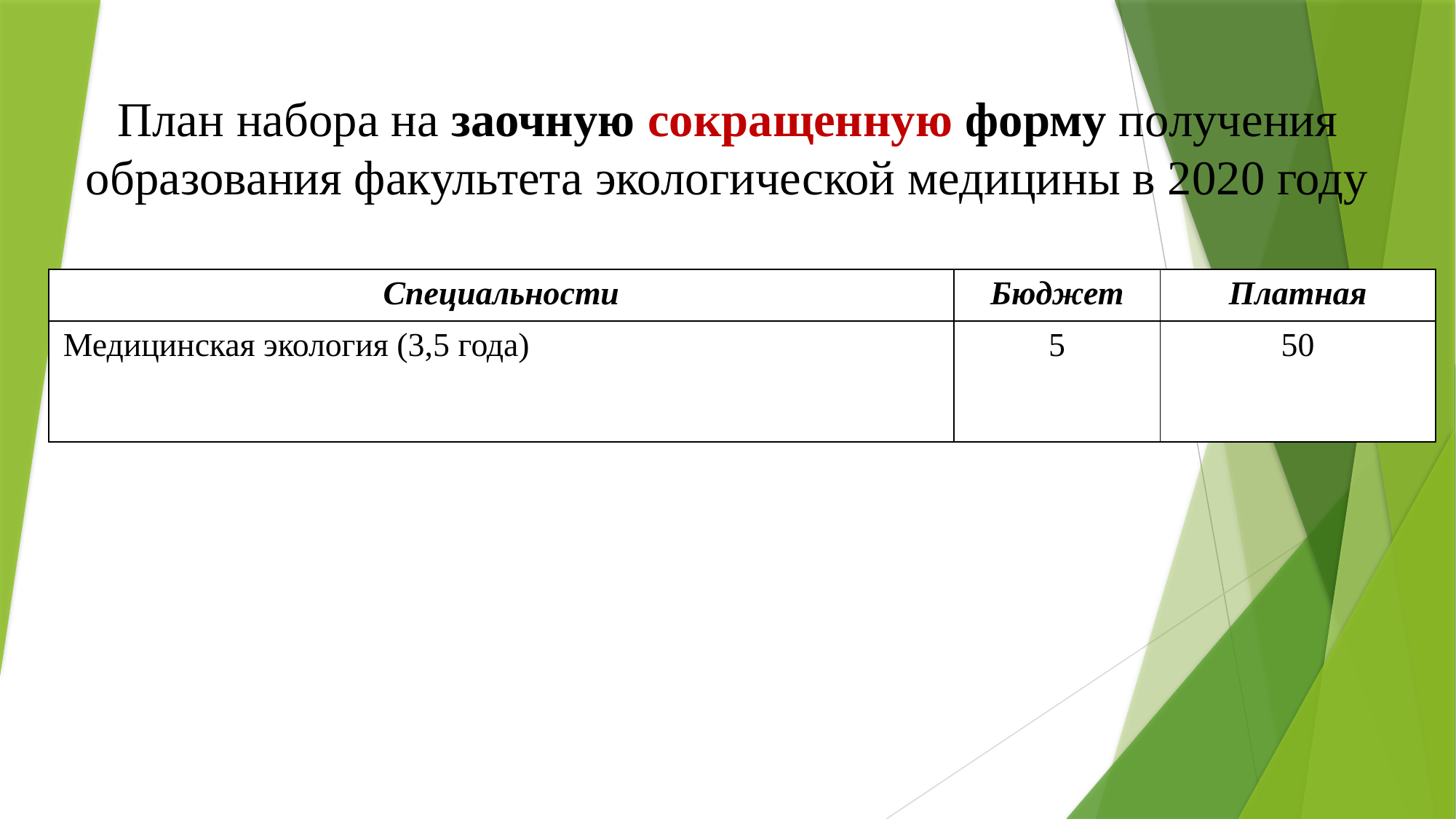

# План набора на заочную сокращенную форму получения образования факультета экологической медицины в 2020 году
| Специальности | Бюджет | Платная |
| --- | --- | --- |
| Медицинская экология (3,5 года) | 5 | 50 |